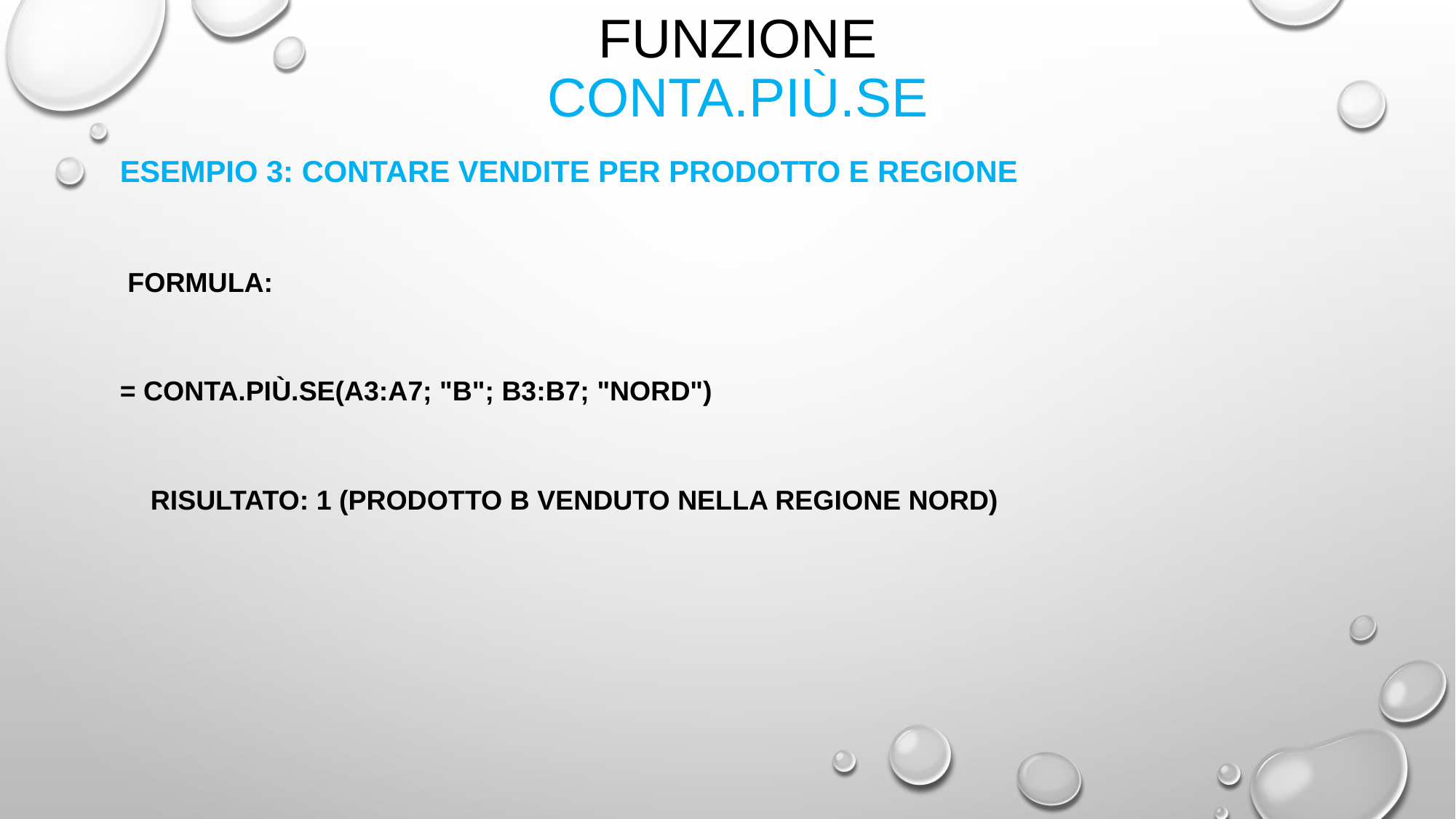

# Funzione CONTA.PIÙ.SE
Esempio 3: Contare Vendite per Prodotto e Regione

 Formula:

= CONTA.PIÙ.SE(A3:A7; "B"; B3:B7; "Nord")

    Risultato: 1 (Prodotto B venduto nella regione Nord)